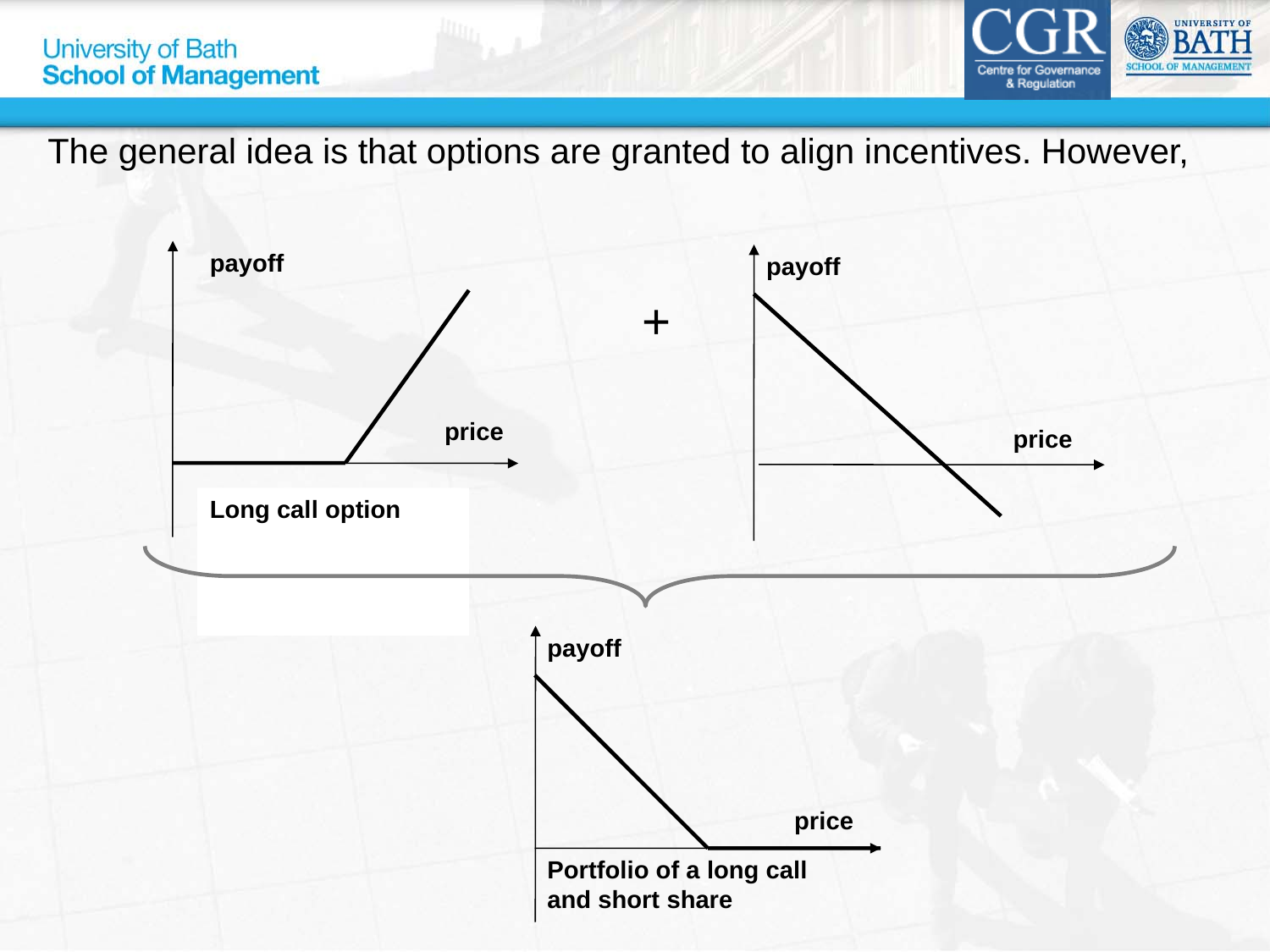

The general idea is that options are granted to align incentives. However,

                                  +

payoff
price
Long call option

payoff

price

payoff

price

Portfolio of a long call and short share